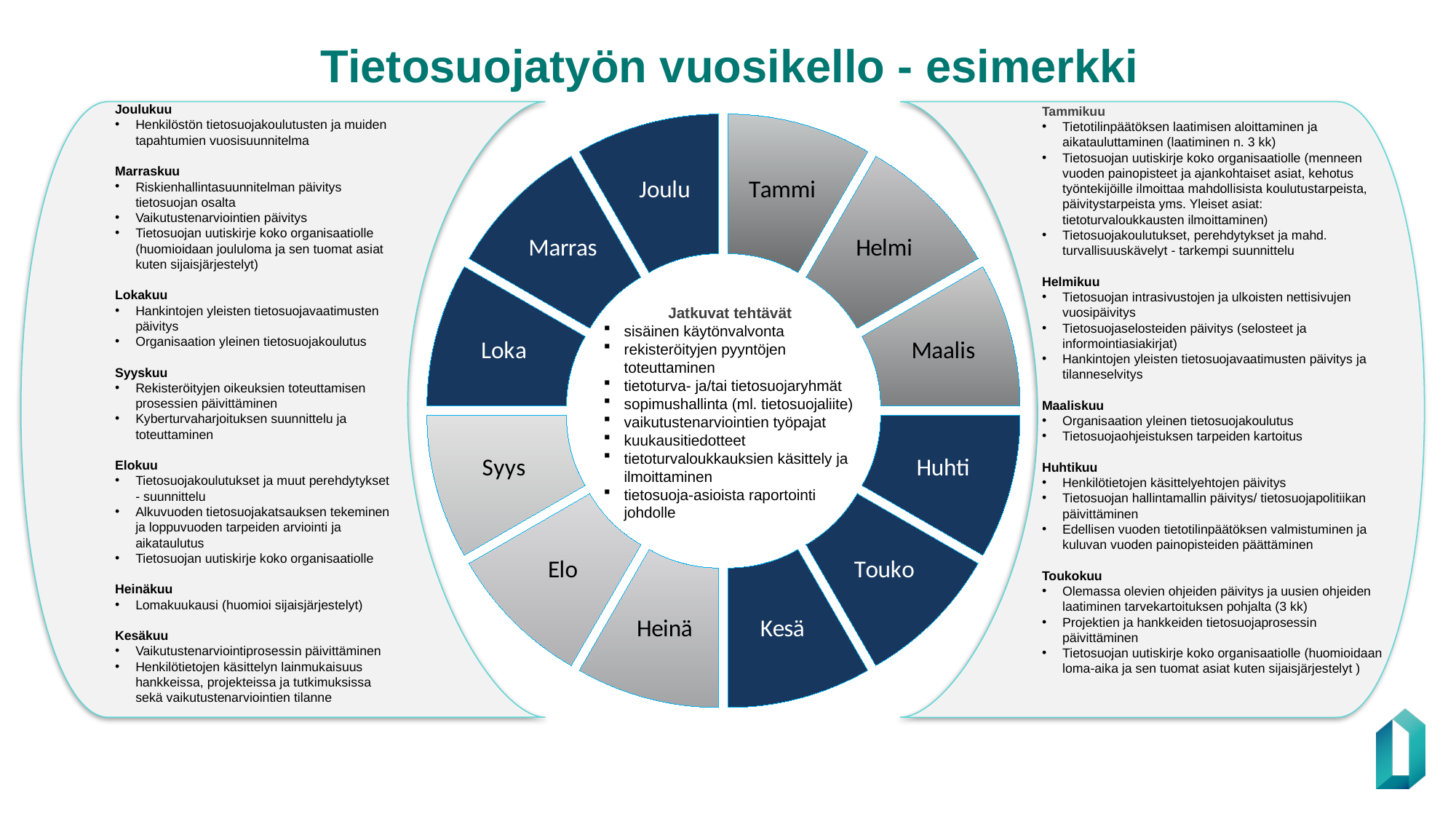

# Tietosuojatyön vuosikello - esimerkki

### Chart

| Category |  |
|---|---|
| Tammi | 1.0 |
| Helmi | 1.0 |
| Maalis | 1.0 |
| Huhti | 1.0 |
| Touko | 1.0 |
| Kesä | 1.0 |
| Heinä | 1.0 |
| Elo | 1.0 |
| Syys | 1.0 |
| Loka | 1.0 |
| Marras | 1.0 |
| Joulu | 1.0 |
Joulukuu
Henkilöstön tietosuojakoulutusten ja muiden tapahtumien vuosisuunnitelma

Marraskuu
Riskienhallintasuunnitelman päivitys tietosuojan osalta
Vaikutustenarviointien päivitys
Tietosuojan uutiskirje koko organisaatiolle (huomioidaan joululoma ja sen tuomat asiat kuten sijaisjärjestelyt)

Lokakuu
Hankintojen yleisten tietosuojavaatimusten päivitys
Organisaation yleinen tietosuojakoulutus

Syyskuu
Rekisteröityjen oikeuksien toteuttamisen prosessien päivittäminen
Kyberturvaharjoituksen suunnittelu ja toteuttaminen

Elokuu
Tietosuojakoulutukset ja muut perehdytykset - suunnittelu
Alkuvuoden tietosuojakatsauksen tekeminen ja loppuvuoden tarpeiden arviointi ja aikataulutus
Tietosuojan uutiskirje koko organisaatiolle

Heinäkuu
Lomakuukausi (huomioi sijaisjärjestelyt)

Kesäkuu
Vaikutustenarviointiprosessin päivittäminen
Henkilötietojen käsittelyn lainmukaisuus hankkeissa, projekteissa ja tutkimuksissa sekä vaikutustenarviointien tilanne
Tammikuu
Tietotilinpäätöksen laatimisen aloittaminen ja aikatauluttaminen (laatiminen n. 3 kk)
Tietosuojan uutiskirje koko organisaatiolle (menneen vuoden painopisteet ja ajankohtaiset asiat, kehotus työntekijöille ilmoittaa mahdollisista koulutustarpeista, päivitystarpeista yms. Yleiset asiat: tietoturvaloukkausten ilmoittaminen)
Tietosuojakoulutukset, perehdytykset ja mahd. turvallisuuskävelyt - tarkempi suunnittelu

Helmikuu
Tietosuojan intrasivustojen ja ulkoisten nettisivujen vuosipäivitys
Tietosuojaselosteiden päivitys (selosteet ja informointiasiakirjat)
Hankintojen yleisten tietosuojavaatimusten päivitys ja tilanneselvitys

Maaliskuu
Organisaation yleinen tietosuojakoulutus
Tietosuojaohjeistuksen tarpeiden kartoitus

Huhtikuu
Henkilötietojen käsittelyehtojen päivitys
Tietosuojan hallintamallin päivitys/ tietosuojapolitiikan päivittäminen
Edellisen vuoden tietotilinpäätöksen valmistuminen ja kuluvan vuoden painopisteiden päättäminen

Toukokuu
Olemassa olevien ohjeiden päivitys ja uusien ohjeiden laatiminen tarvekartoituksen pohjalta (3 kk)
Projektien ja hankkeiden tietosuojaprosessin päivittäminen
Tietosuojan uutiskirje koko organisaatiolle (huomioidaan loma-aika ja sen tuomat asiat kuten sijaisjärjestelyt )

Jatkuvat tehtävät
sisäinen käytönvalvonta
rekisteröityjen pyyntöjen toteuttaminen
tietoturva- ja/tai tietosuojaryhmät
sopimushallinta (ml. tietosuojaliite)
vaikutustenarviointien työpajat
kuukausitiedotteet
tietoturvaloukkauksien käsittely ja ilmoittaminen
tietosuoja-asioista raportointi johdolle